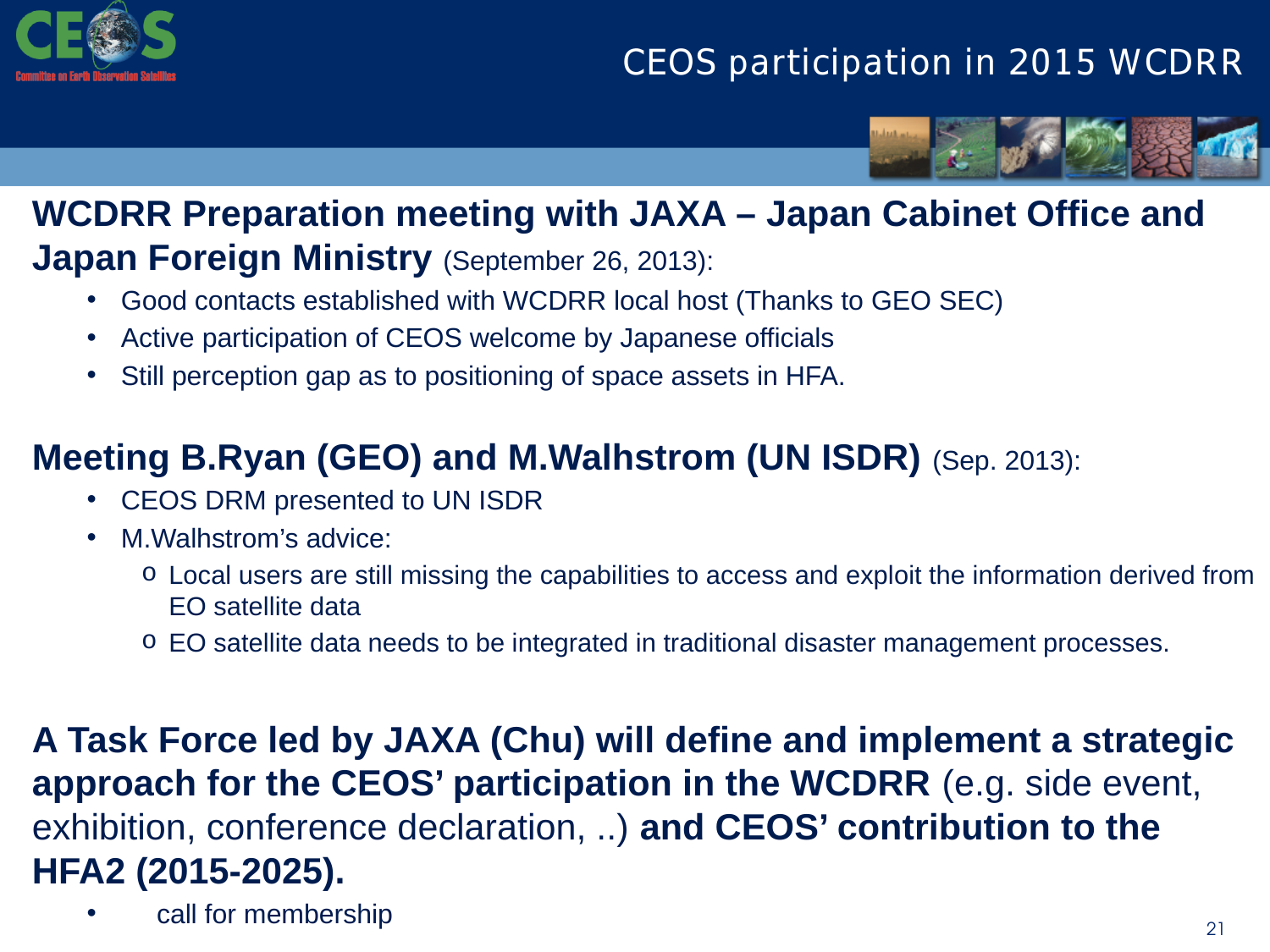

# CEOS participation in 2015 WCDRR
WCDRR Preparation meeting with JAXA – Japan Cabinet Office and Japan Foreign Ministry (September 26, 2013):
Good contacts established with WCDRR local host (Thanks to GEO SEC)
Active participation of CEOS welcome by Japanese officials
Still perception gap as to positioning of space assets in HFA.

Meeting B.Ryan (GEO) and M.Walhstrom (UN ISDR) (Sep. 2013):
CEOS DRM presented to UN ISDR
M.Walhstrom’s advice:
Local users are still missing the capabilities to access and exploit the information derived from EO satellite data
EO satellite data needs to be integrated in traditional disaster management processes.

A Task Force led by JAXA (Chu) will define and implement a strategic approach for the CEOS’ participation in the WCDRR (e.g. side event, exhibition, conference declaration, ..) and CEOS’ contribution to the HFA2 (2015-2025).
	call for membership